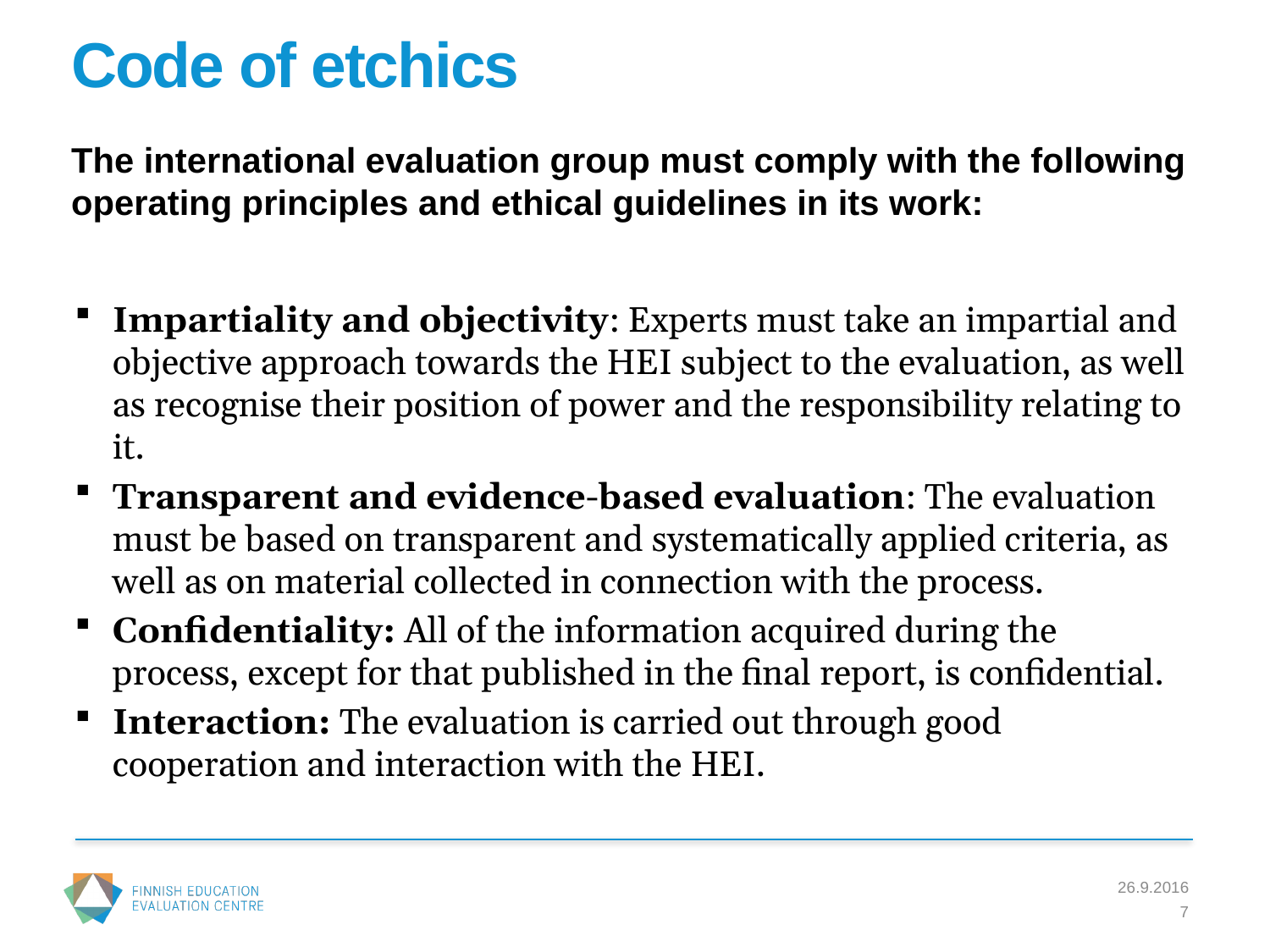

# Code of etchics
The international evaluation group must comply with the following operating principles and ethical guidelines in its work:

Impartiality and objectivity: Experts must take an impartial and objective approach towards the HEI subject to the evaluation, as well as recognise their position of power and the responsibility relating to it.
Transparent and evidence-based evaluation: The evaluation must be based on transparent and systematically applied criteria, as well as on material collected in connection with the process.
Confidentiality: All of the information acquired during the process, except for that published in the final report, is confidential.
Interaction: The evaluation is carried out through good cooperation and interaction with the HEI.
26.9.2016
7